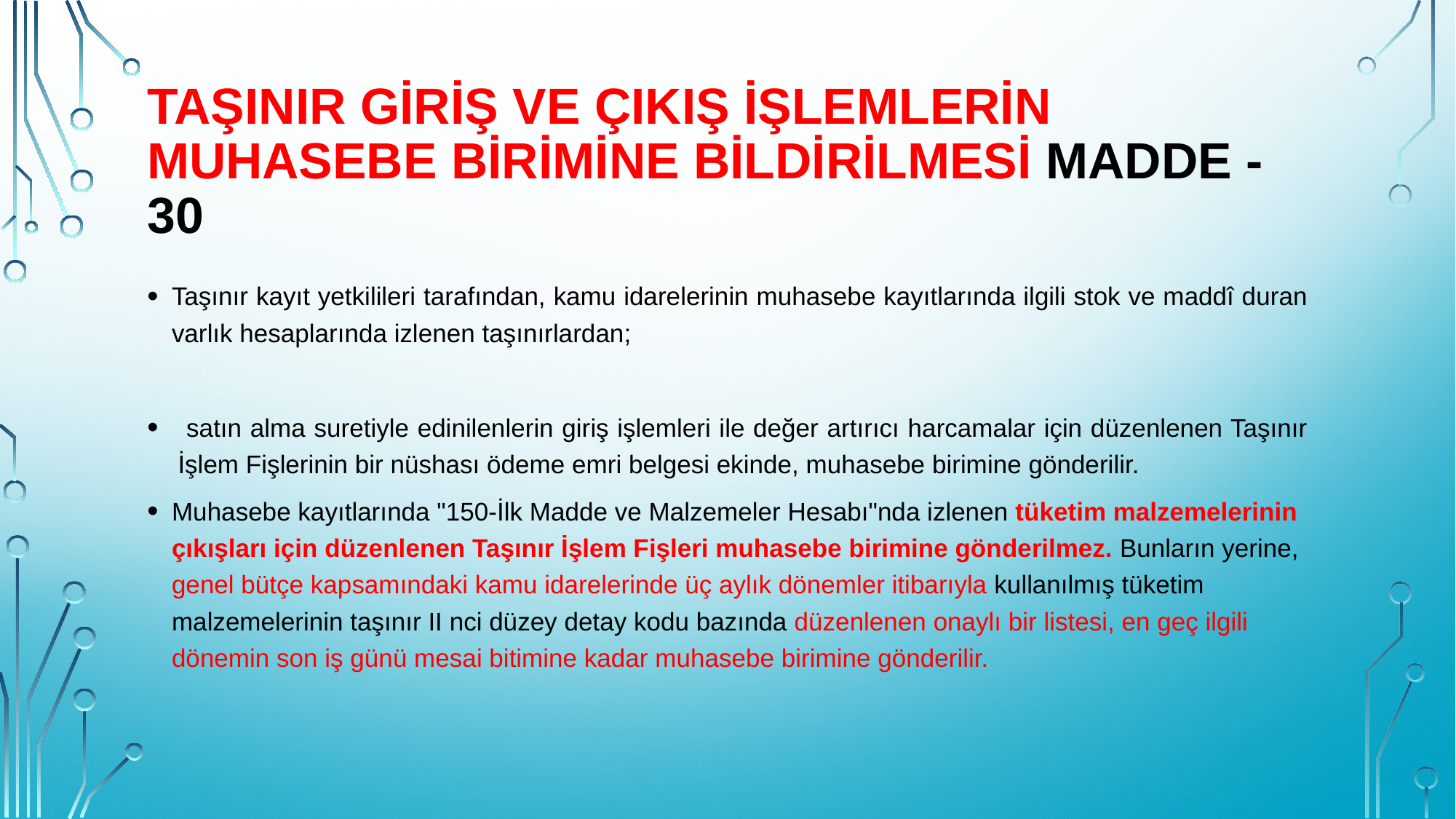

# TAŞINIR GİRİŞ VE ÇIKIŞ İŞLEMLERİN MUHASEBE BİRİMİNE BİLDİRİLMESİ MADDE -30
Taşınır kayıt yetkilileri tarafından, kamu idarelerinin muhasebe kayıtlarında ilgili stok ve maddî duran varlık hesaplarında izlenen taşınırlardan;

 satın alma suretiyle edinilenlerin giriş işlemleri ile değer artırıcı harcamalar için düzenlenen Taşınır İşlem Fişlerinin bir nüshası ödeme emri belgesi ekinde, muhasebe birimine gönderilir.
Muhasebe kayıtlarında "150-İlk Madde ve Malzemeler Hesabı"nda izlenen tüketim malzemelerinin çıkışları için düzenlenen Taşınır İşlem Fişleri muhasebe birimine gönderilmez. Bunların yerine, genel bütçe kapsamındaki kamu idarelerinde üç aylık dönemler itibarıyla kullanılmış tüketim malzemelerinin taşınır II nci düzey detay kodu bazında düzenlenen onaylı bir listesi, en geç ilgili dönemin son iş günü mesai bitimine kadar muhasebe birimine gönderilir.